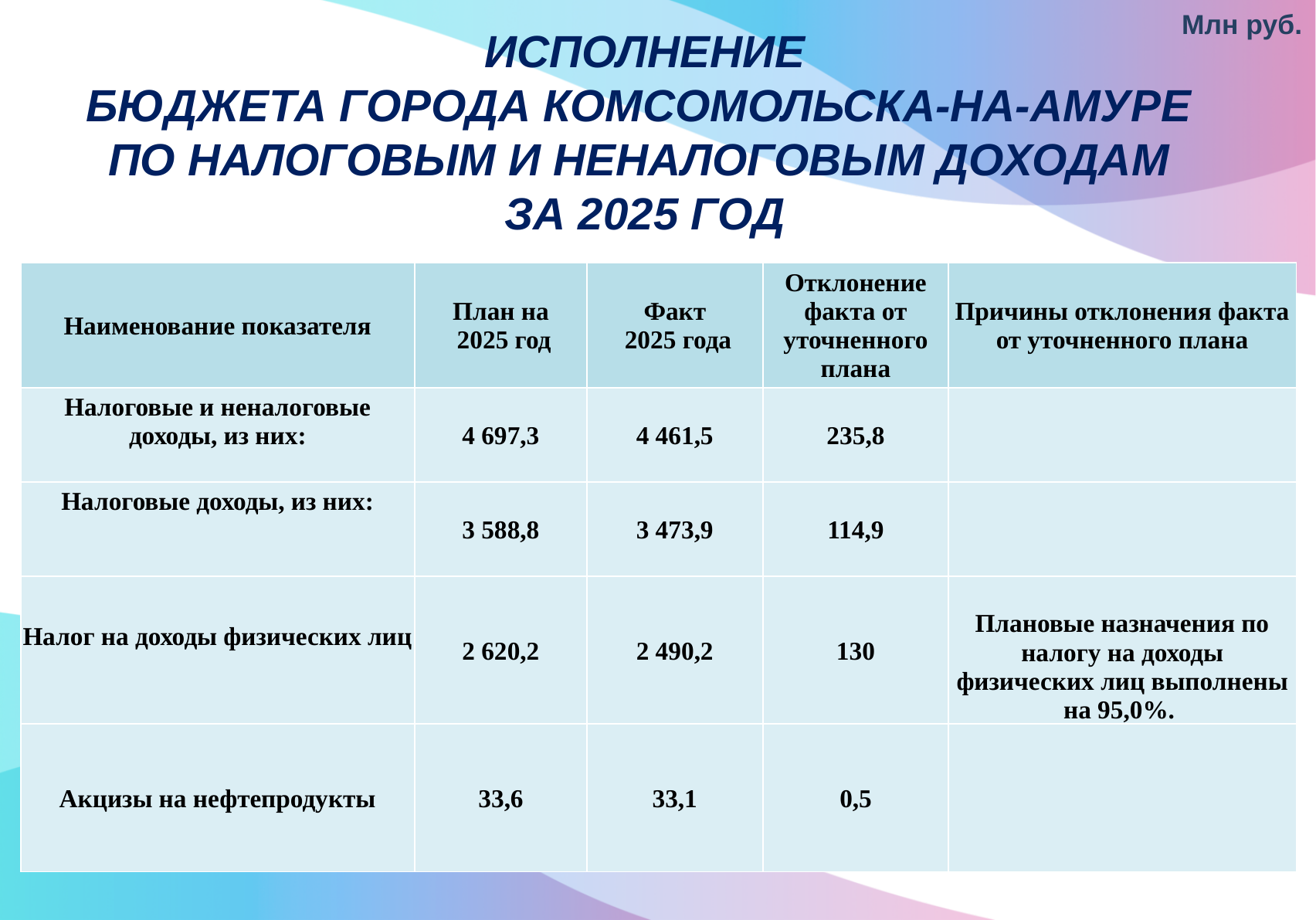

Млн руб.
ИСПОЛНЕНИЕ
БЮДЖЕТА ГОРОДА КОМСОМОЛЬСКА-НА-АМУРЕ
ПО НАЛОГОВЫМ И НЕНАЛОГОВЫМ ДОХОДАМ
ЗА 2025 ГОД
| Наименование показателя | План на 2025 год | Факт 2025 года | Отклонение факта от уточненного плана | Причины отклонения факта от уточненного плана |
| --- | --- | --- | --- | --- |
| Налоговые и неналоговые доходы, из них: | 4 697,3 | 4 461,5 | 235,8 |  |
| Налоговые доходы, из них: | 3 588,8 | 3 473,9 | 114,9 |  |
| Налог на доходы физических лиц | 2 620,2 | 2 490,2 | 130 | Плановые назначения по налогу на доходы физических лиц выполнены на 95,0%. |
| Акцизы на нефтепродукты | 33,6 | 33,1 | 0,5 |  |